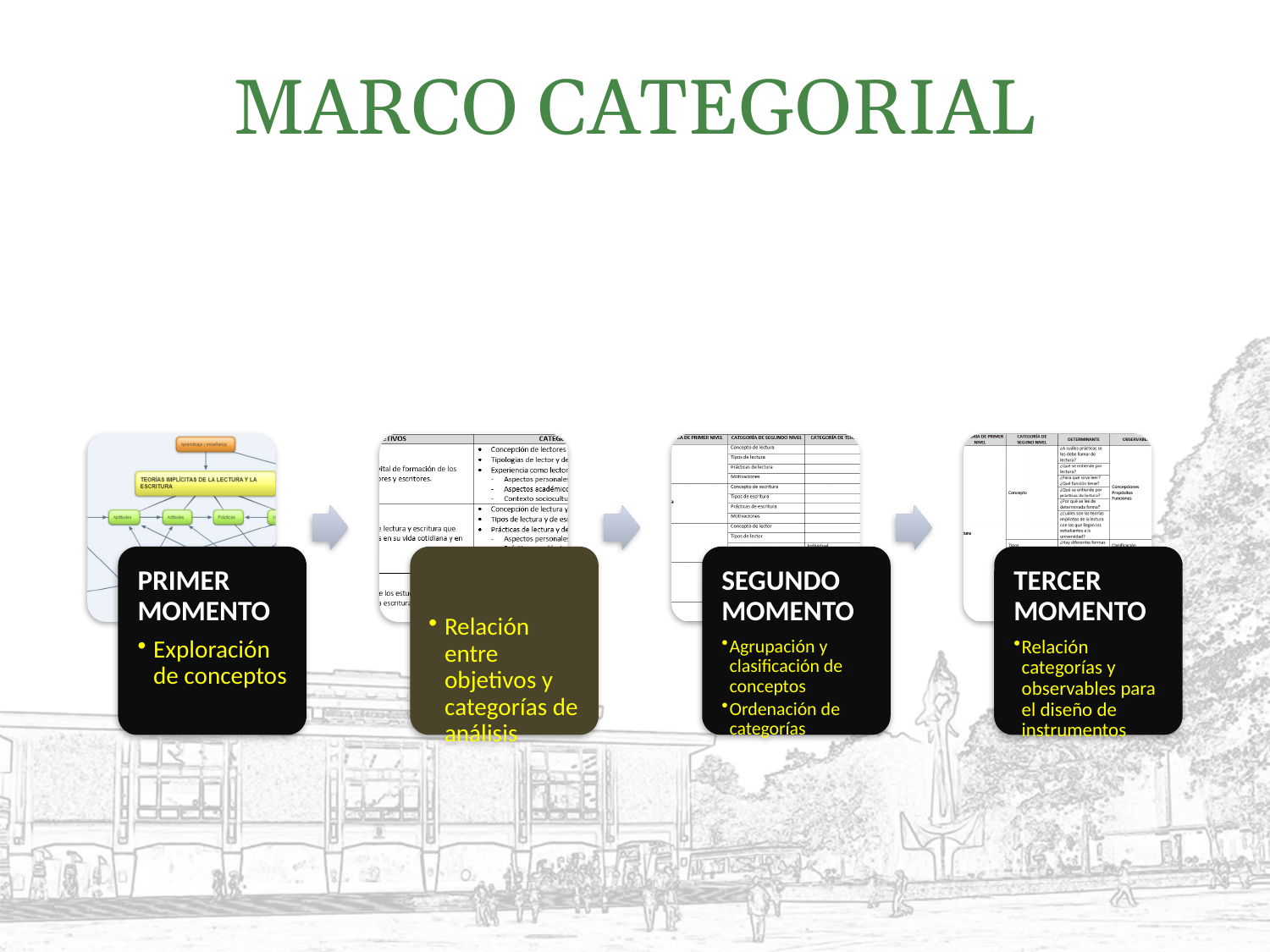

# MARCO CATEGORIAL
PRIMER MOMENTO
Exploración de conceptos

Relación entre objetivos y categorías de análisis

SEGUNDO MOMENTO
Agrupación y clasificación de conceptos
Ordenación de categorías

TERCER MOMENTO
Relación categorías y observables para el diseño de instrumentos